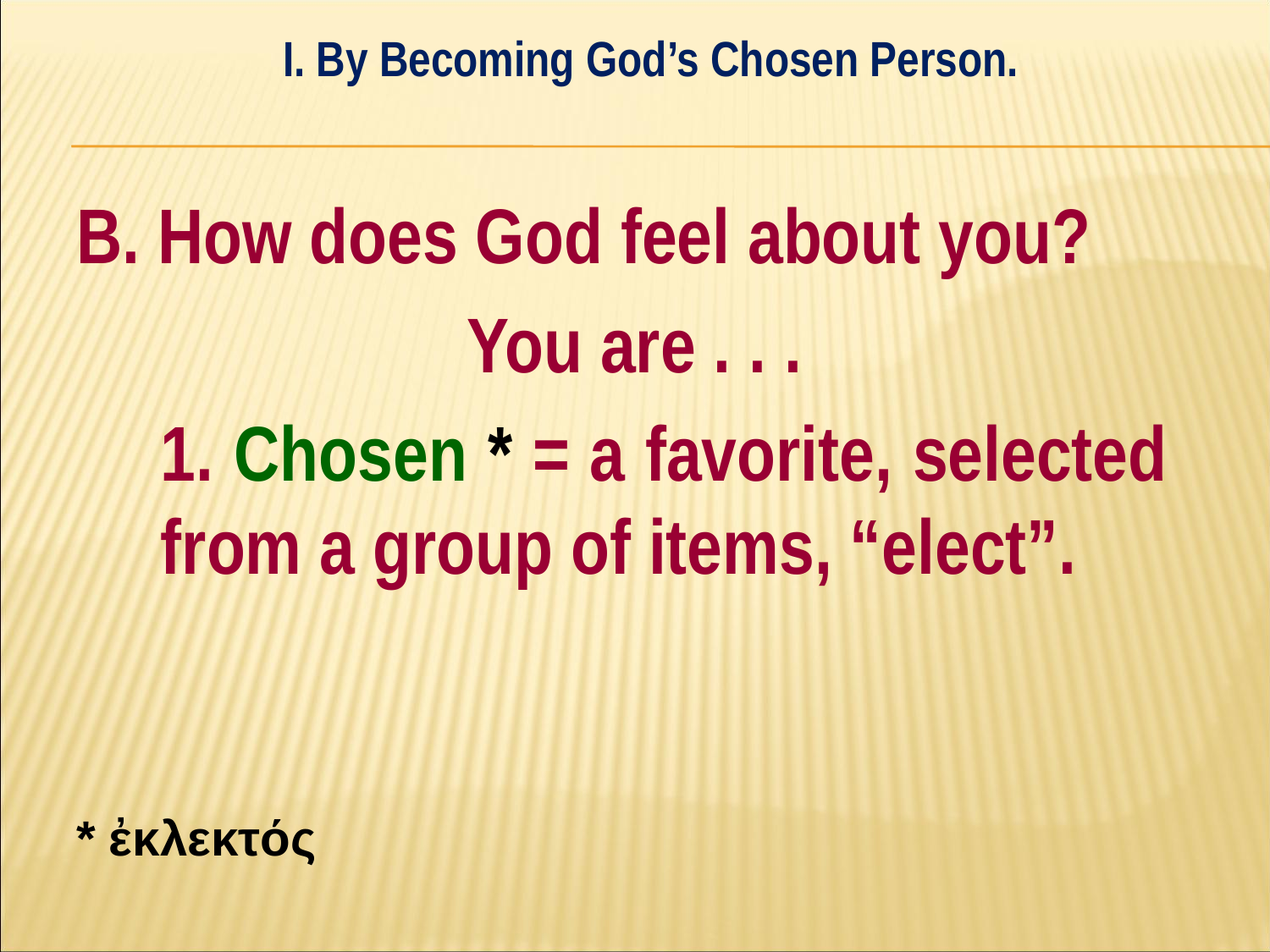

I. By Becoming God’s Chosen Person.
#
B. How does God feel about you?
You are . . .
	1. Chosen * = a favorite, selected 	from a group of items, “elect”.

* ἐκλεκτός